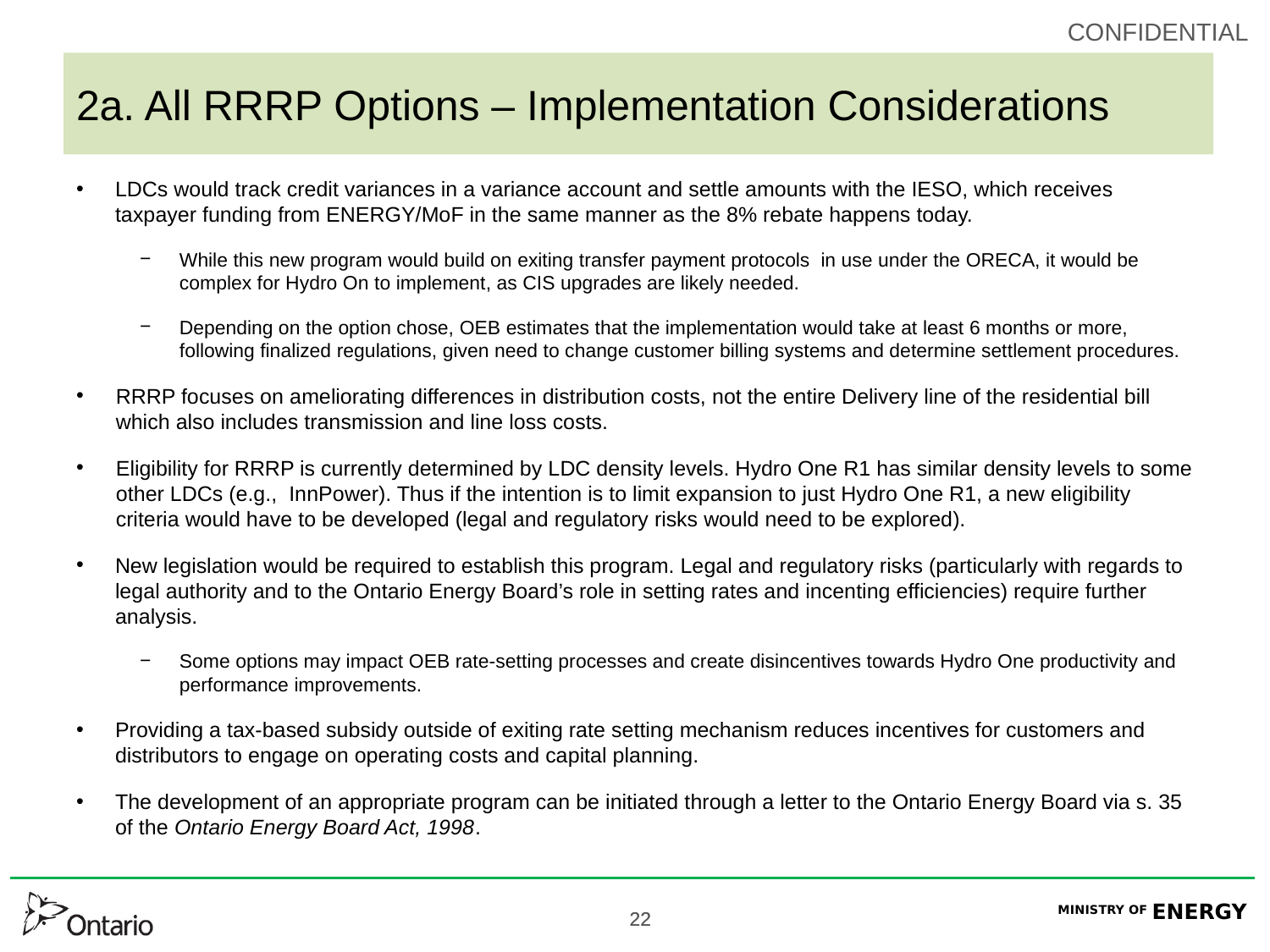

# 2a. All RRRP Options – Implementation Considerations
LDCs would track credit variances in a variance account and settle amounts with the IESO, which receives taxpayer funding from ENERGY/MoF in the same manner as the 8% rebate happens today.
While this new program would build on exiting transfer payment protocols  in use under the ORECA, it would be complex for Hydro On to implement, as CIS upgrades are likely needed.
Depending on the option chose, OEB estimates that the implementation would take at least 6 months or more, following finalized regulations, given need to change customer billing systems and determine settlement procedures.
RRRP focuses on ameliorating differences in distribution costs, not the entire Delivery line of the residential bill which also includes transmission and line loss costs.
Eligibility for RRRP is currently determined by LDC density levels. Hydro One R1 has similar density levels to some other LDCs (e.g.,  InnPower). Thus if the intention is to limit expansion to just Hydro One R1, a new eligibility criteria would have to be developed (legal and regulatory risks would need to be explored).
New legislation would be required to establish this program. Legal and regulatory risks (particularly with regards to legal authority and to the Ontario Energy Board’s role in setting rates and incenting efficiencies) require further analysis.
Some options may impact OEB rate-setting processes and create disincentives towards Hydro One productivity and performance improvements.
Providing a tax-based subsidy outside of exiting rate setting mechanism reduces incentives for customers and distributors to engage on operating costs and capital planning.
The development of an appropriate program can be initiated through a letter to the Ontario Energy Board via s. 35 of the Ontario Energy Board Act, 1998.